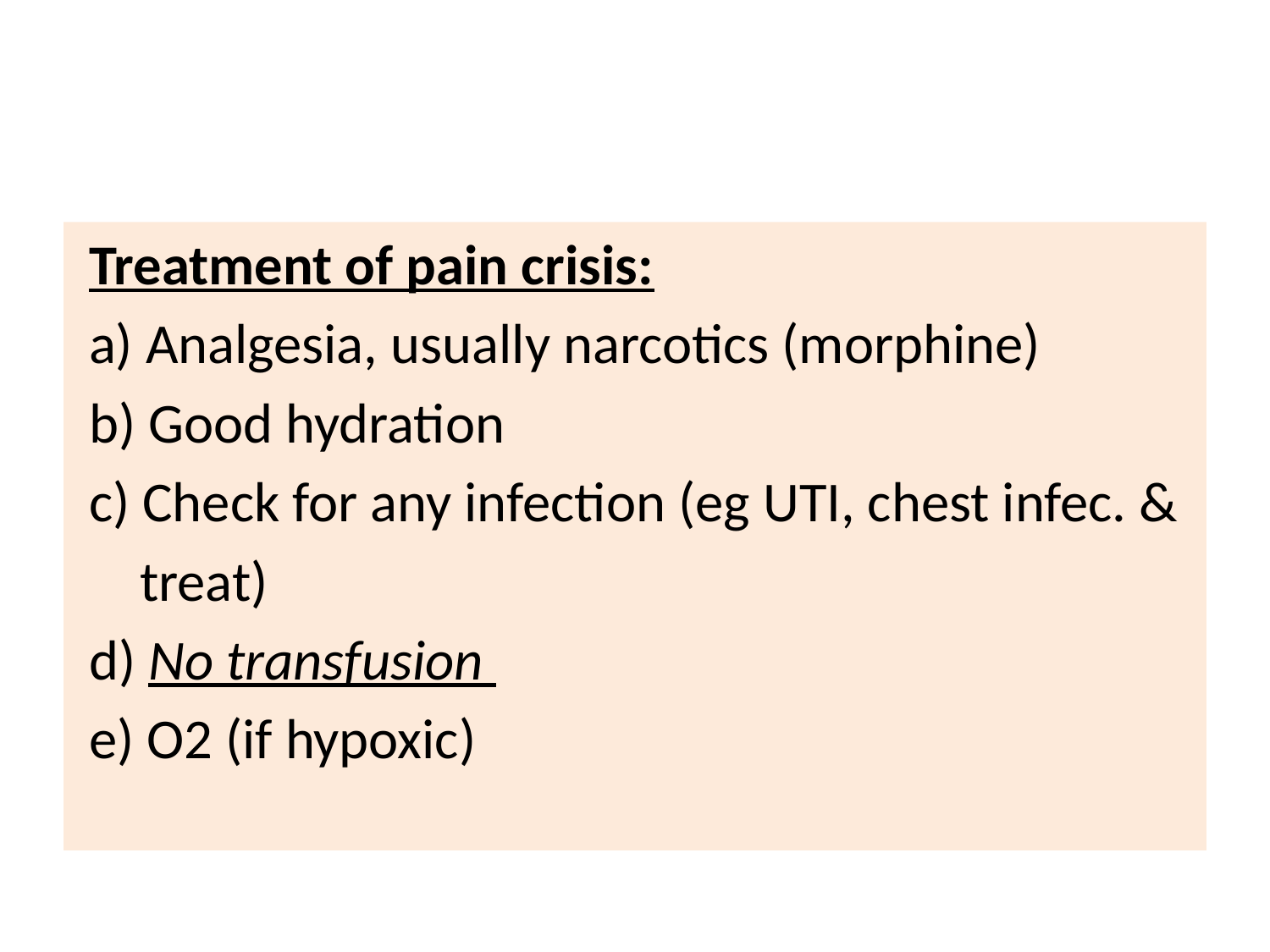

#
 Treatment of pain crisis:
 a) Analgesia, usually narcotics (morphine)
 b) Good hydration
 c) Check for any infection (eg UTI, chest infec. &
     treat)
 d) No transfusion
 e) O2 (if hypoxic)